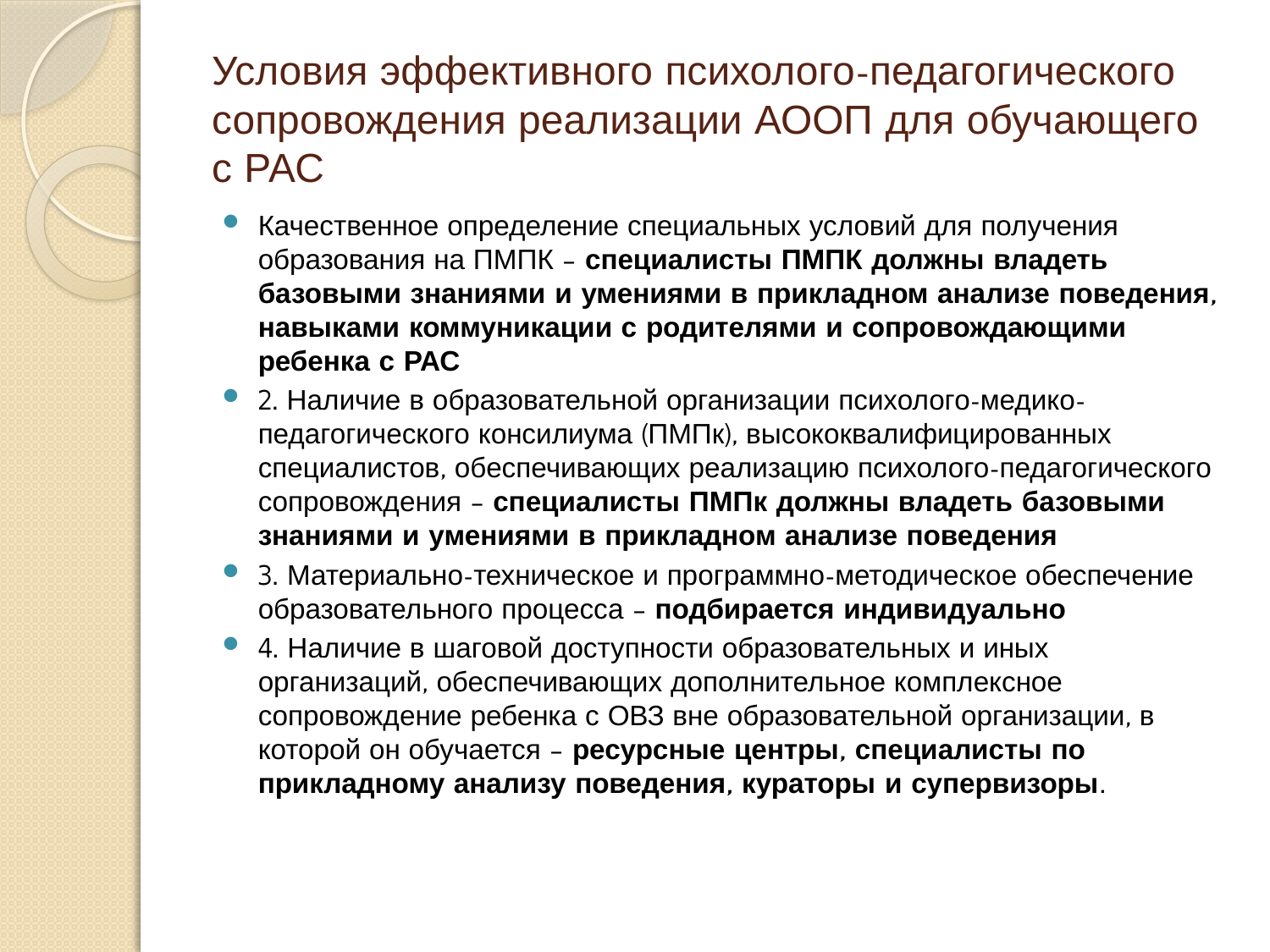

# Условия эффективного психолого-педагогического сопровождения реализации АООП для обучающего с РАС
Качественное определение специальных условий для получения образования на ПМПК – специалисты ПМПК должны владеть базовыми знаниями и умениями в прикладном анализе поведения, навыками коммуникации с родителями и сопровождающими ребенка с РАС
2. Наличие в образовательной организации психолого-медико-педагогического консилиума (ПМПк), высококвалифицированных специалистов, обеспечивающих реализацию психолого-педагогического сопровождения – специалисты ПМПк должны владеть базовыми знаниями и умениями в прикладном анализе поведения
3. Материально-техническое и программно-методическое обеспечение образовательного процесса – подбирается индивидуально
4. Наличие в шаговой доступности образовательных и иных организаций, обеспечивающих дополнительное комплексное сопровождение ребенка с ОВЗ вне образовательной организации, в которой он обучается – ресурсные центры, специалисты по прикладному анализу поведения, кураторы и супервизоры.